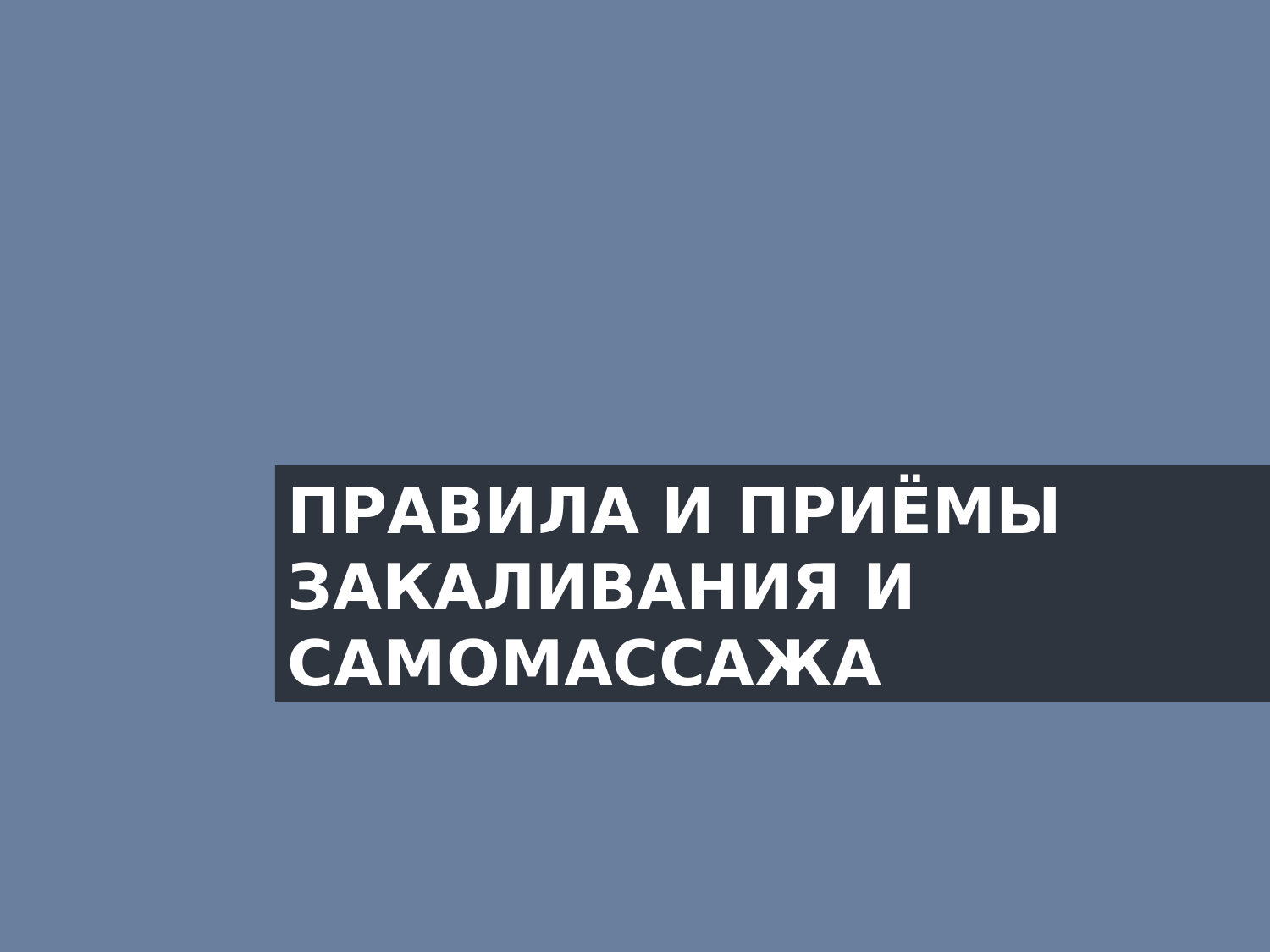

# ПРАВИЛА И ПРИЁМЫ ЗАКАЛИВАНИЯ И САМОМАССАЖА